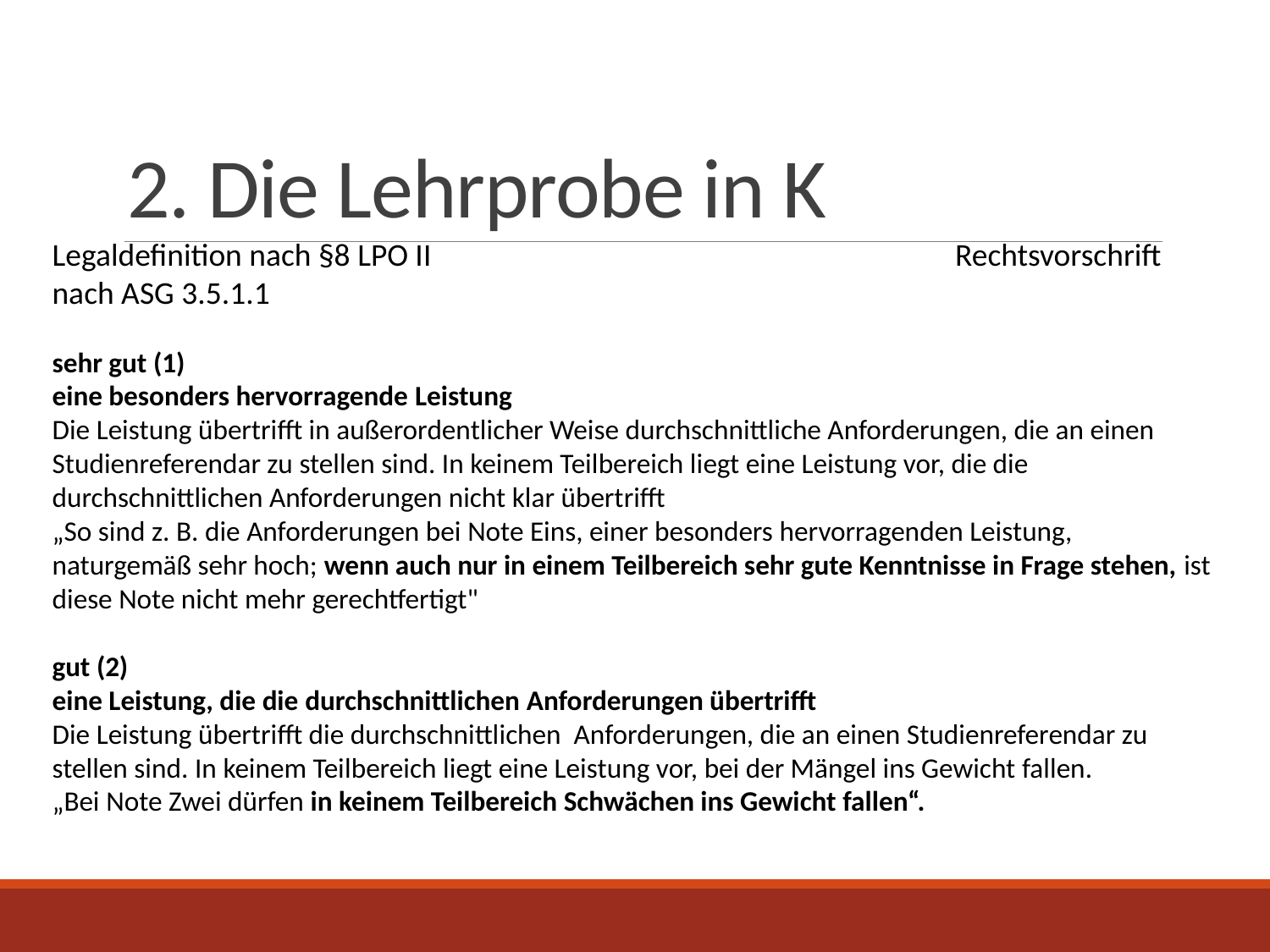

# 2. Die Lehrprobe in K
Legaldefinition nach §8 LPO II                                                                         Rechtsvorschrift nach ASG 3.5.1.1

sehr gut (1)
eine besonders hervorragende Leistung
Die Leistung übertrifft in außerordentlicher Weise durchschnittliche Anforderungen, die an einen Studienreferendar zu stellen sind. In keinem Teilbereich liegt eine Leistung vor, die die durchschnittlichen Anforderungen nicht klar übertrifft
„So sind z. B. die Anforderungen bei Note Eins, einer besonders hervorragenden Leistung, naturgemäß sehr hoch; wenn auch nur in einem Teilbereich sehr gute Kenntnisse in Frage stehen, ist diese Note nicht mehr gerechtfertigt"

gut (2)
eine Leistung, die die durchschnittlichen Anforderungen übertrifft
Die Leistung übertrifft die durchschnittlichen  Anforderungen, die an einen Studienreferendar zu stellen sind. In keinem Teilbereich liegt eine Leistung vor, bei der Mängel ins Gewicht fallen.
„Bei Note Zwei dürfen in keinem Teilbereich Schwächen ins Gewicht fallen“.